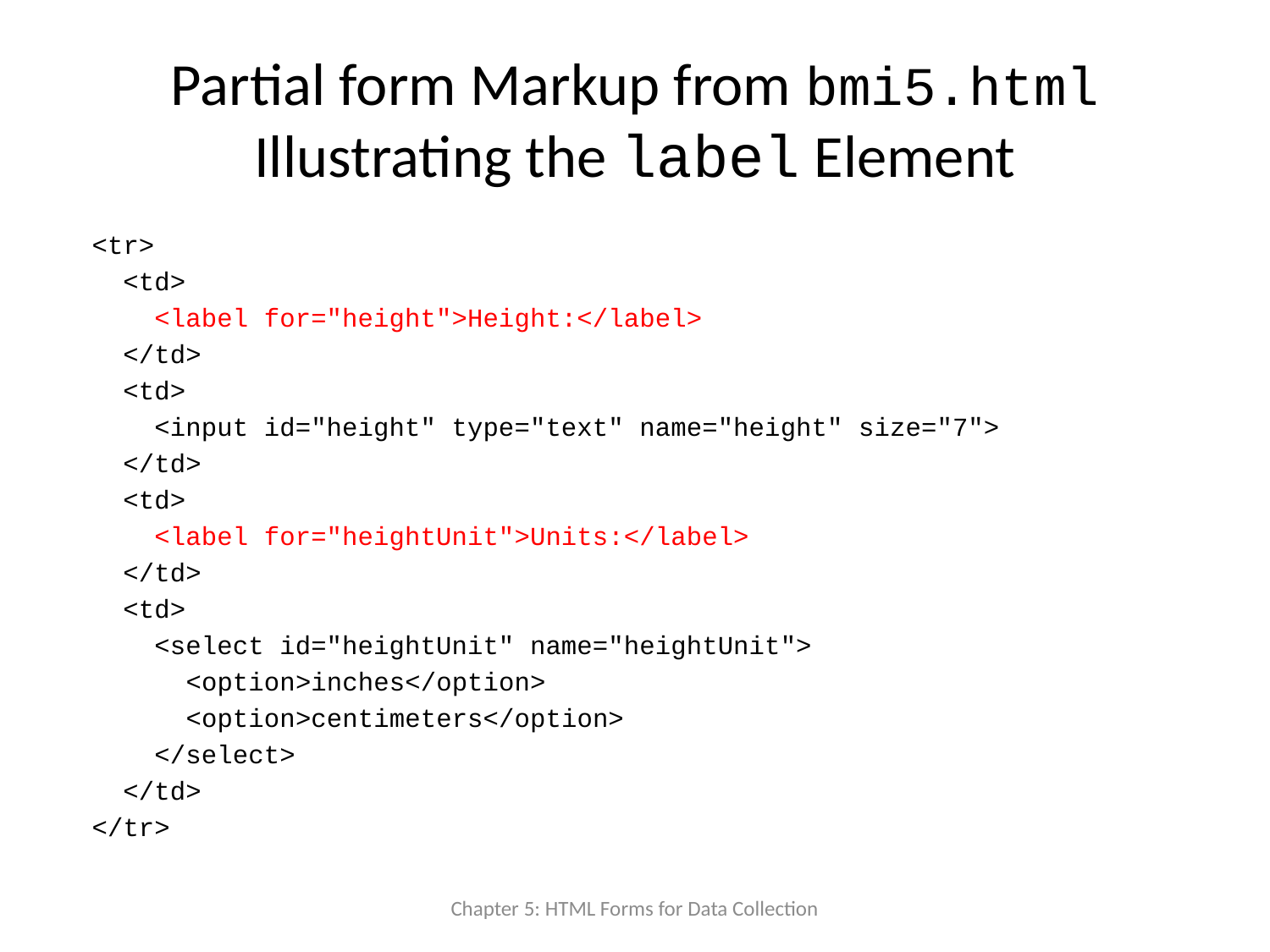

# Partial form Markup from bmi5.html Illustrating the label Element
 <tr>
   <td>
     <label for="height">Height:</label>
   </td>
   <td>
     <input id="height" type="text" name="height" size="7">
   </td>
   <td>
     <label for="heightUnit">Units:</label>
   </td>
   <td>
     <select id="heightUnit" name="heightUnit">
       <option>inches</option>
       <option>centimeters</option>
     </select>
   </td>
 </tr>
Chapter 5: HTML Forms for Data Collection